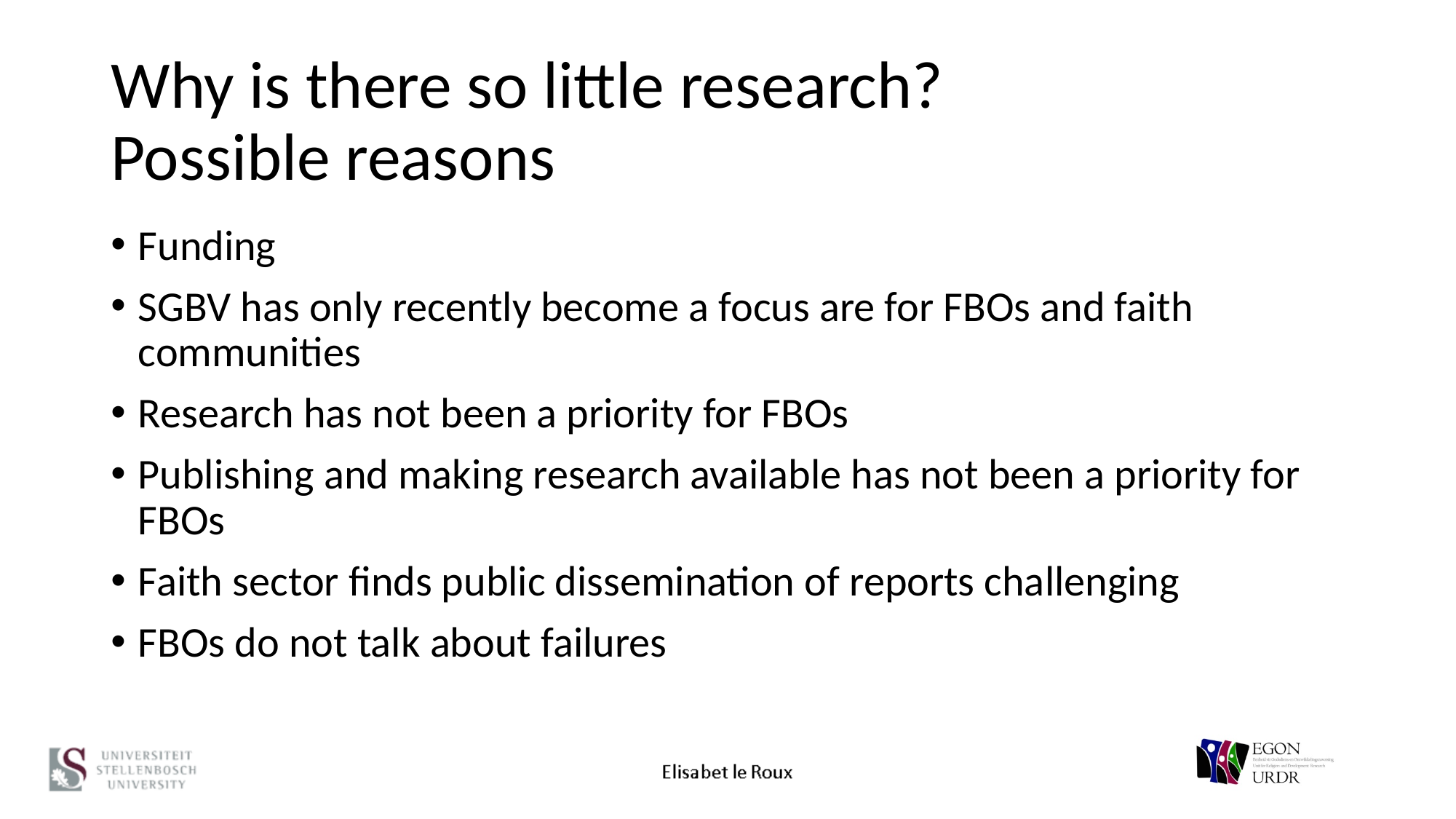

# Why is there so little research? Possible reasons
Funding
SGBV has only recently become a focus are for FBOs and faith communities
Research has not been a priority for FBOs
Publishing and making research available has not been a priority for FBOs
Faith sector finds public dissemination of reports challenging
FBOs do not talk about failures